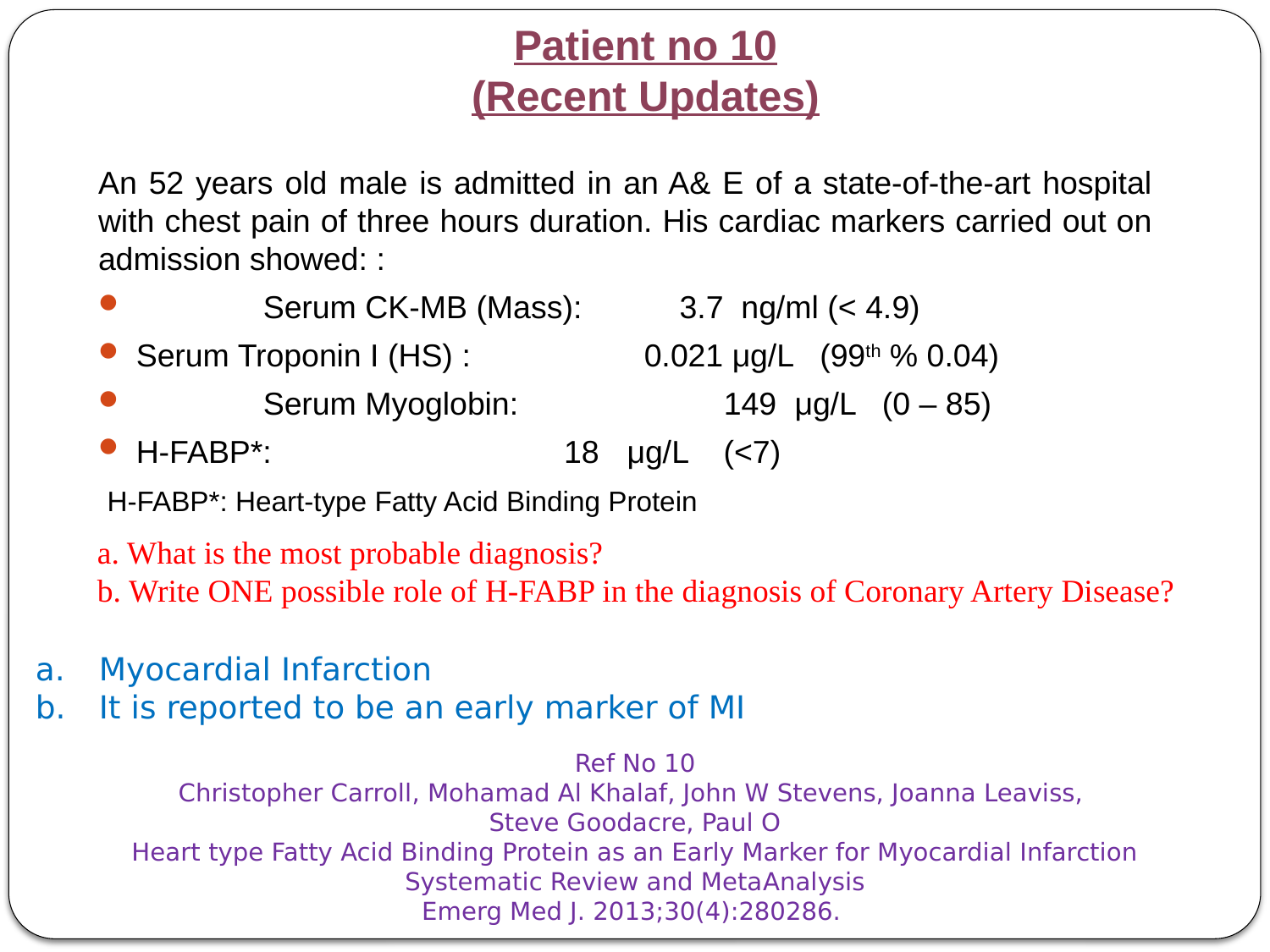

# Patient no 10 (Recent Updates)
An 52 years old male is admitted in an A& E of a state-of-the-art hospital with chest pain of three hours duration. His cardiac markers carried out on admission showed: :
	Serum CK-MB (Mass):           3.7  ng/ml (< 4.9)
Serum Troponin I (HS) :      	0.021 μg/L   (99th % 0.04)
	Serum Myoglobin:      	         149  μg/L   (0 – 85)
H-FABP*:                                 18   μg/L    (<7)
 H-FABP*: Heart-type Fatty Acid Binding Protein

a. What is the most probable diagnosis?
b. Write ONE possible role of H-FABP in the diagnosis of Coronary Artery Disease?
Myocardial Infarction
It is reported to be an early marker of MI
Ref No 10
Christopher Carroll, Mohamad Al Khalaf, John W Stevens, Joanna Leaviss,
Steve Goodacre, Paul O
Heart ­type Fatty Acid Binding Protein as an Early Marker for Myocardial Infarction
Systematic Review and Meta­Analysis
Emerg Med J. 2013;30(4):280­286.